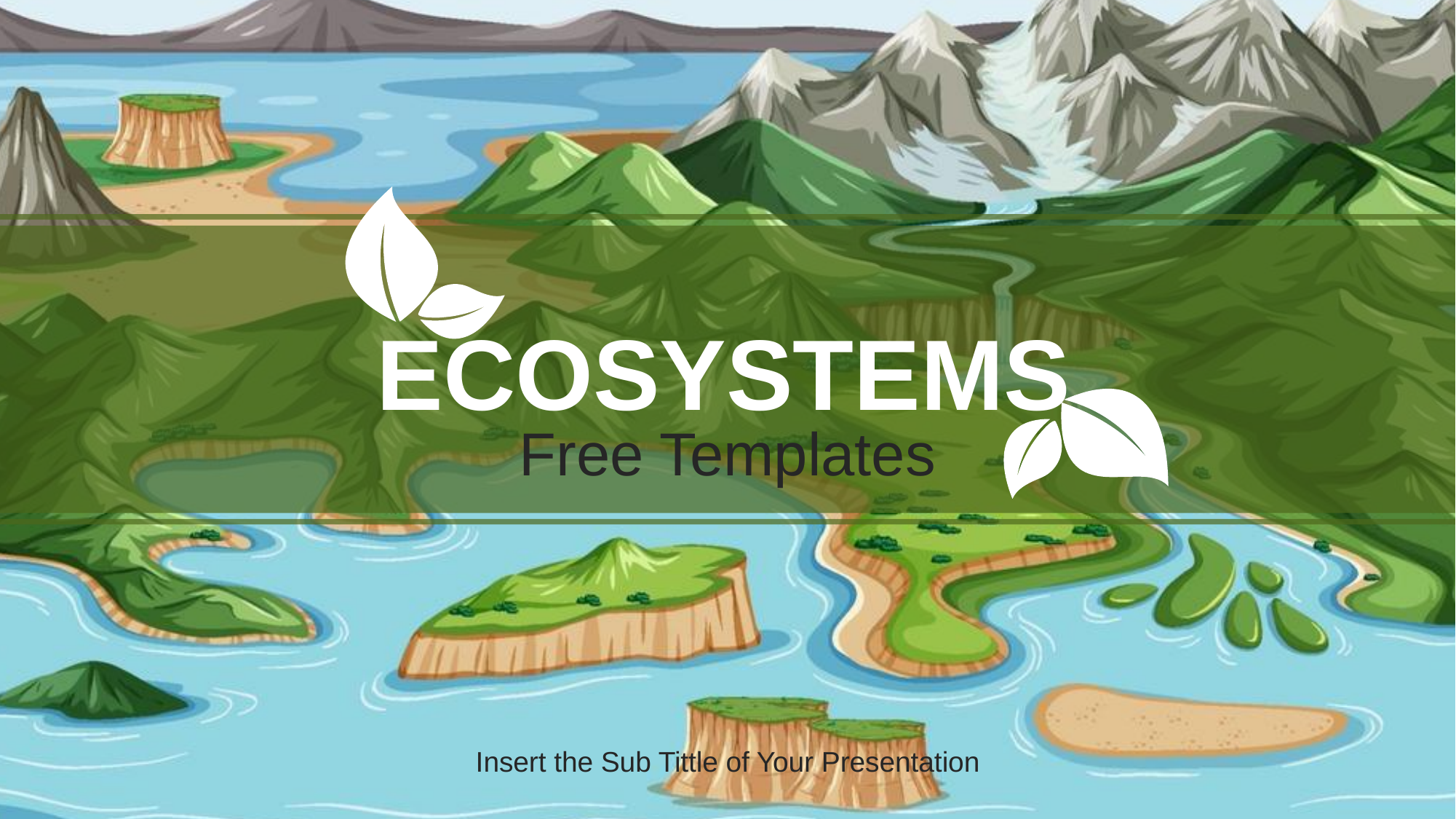

ECOSYSTEMS

Free Templates
Insert the Sub Tittle of Your Presentation